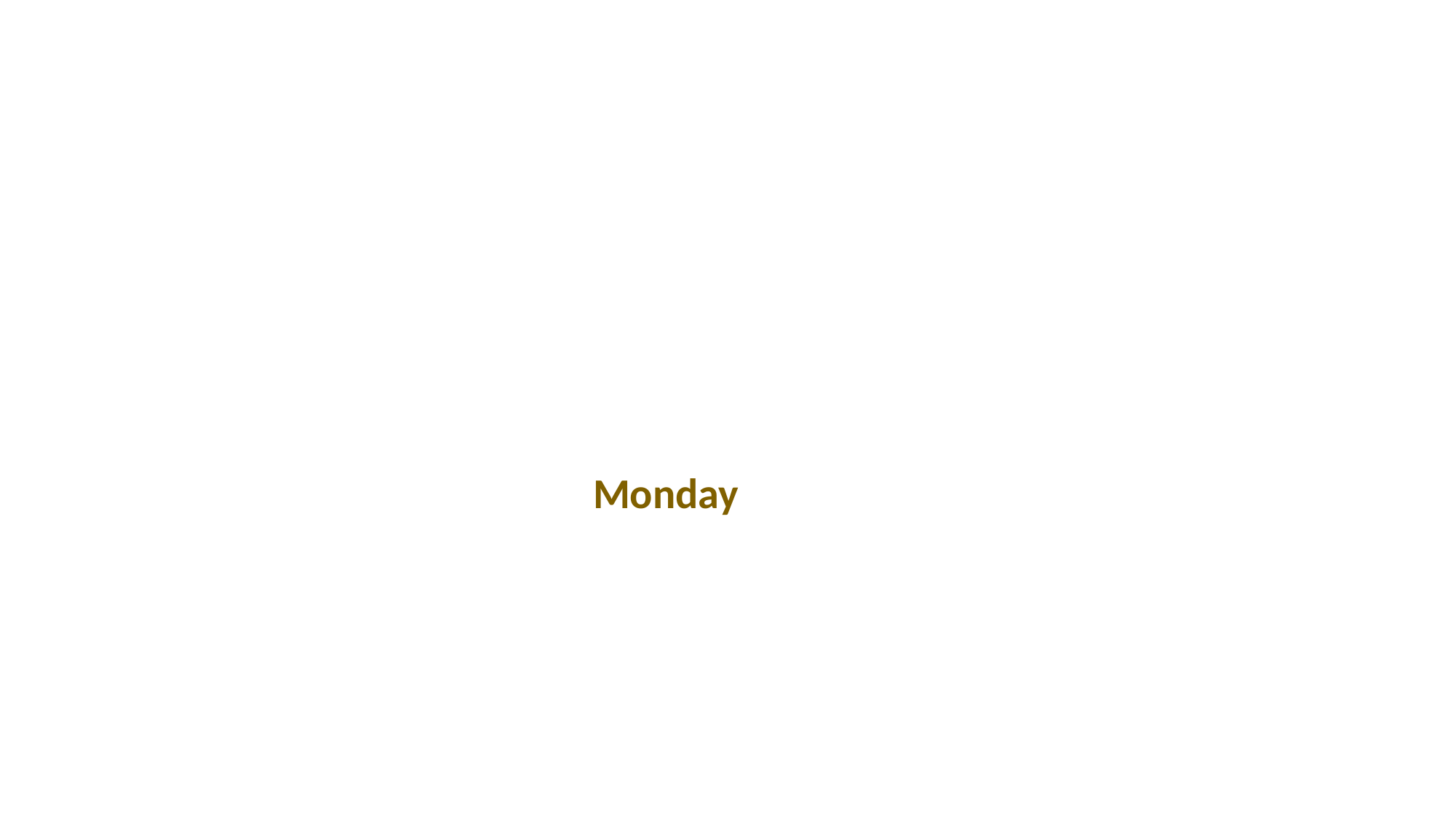

#

                                                  Monday